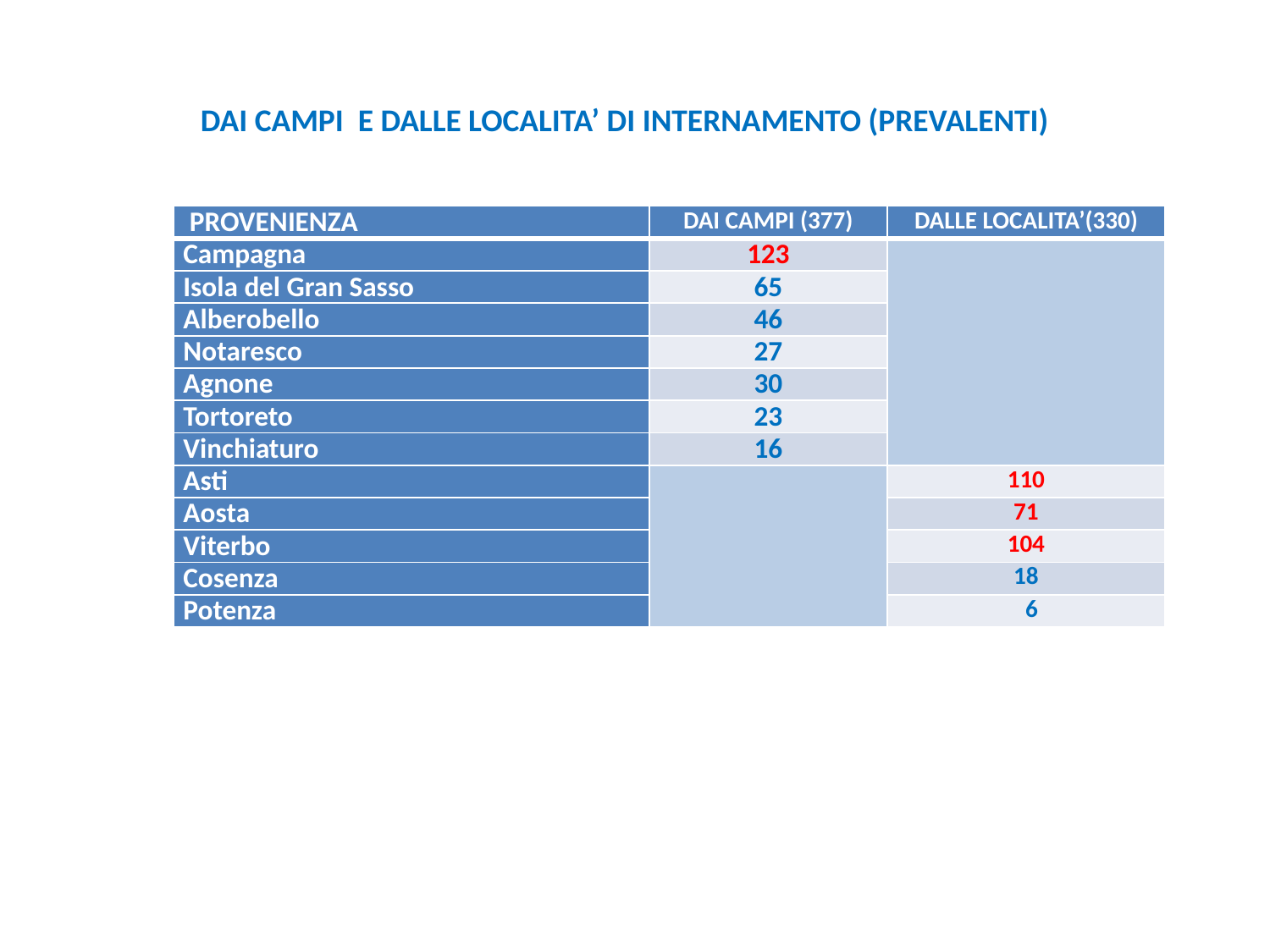

DAI CAMPI  E DALLE LOCALITA’ DI INTERNAMENTO (PREVALENTI)
| PROVENIENZA | DAI CAMPI (377) | DALLE LOCALITA’(330) |
| --- | --- | --- |
| Campagna | 123 |  |
| Isola del Gran Sasso | 65 |  |
| Alberobello | 46 |  |
| Notaresco | 27 |  |
| Agnone | 30 |  |
| Tortoreto | 23 |  |
| Vinchiaturo | 16 |  |
| Asti |  | 110 |
| Aosta |  | 71 |
| Viterbo |  | 104 |
| Cosenza |  | 18 |
| Potenza |  | 6 |